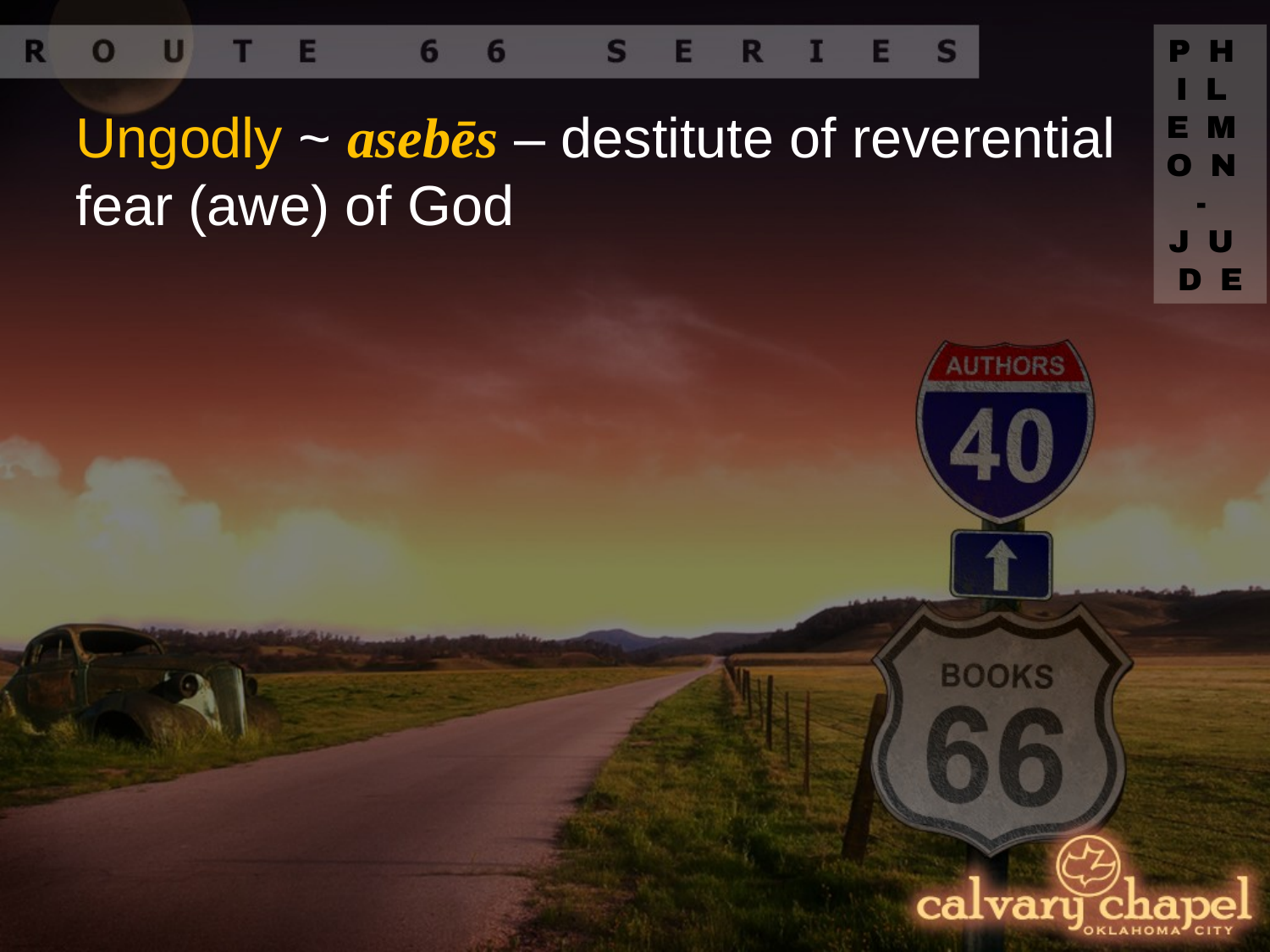

PHILEMON - JUDE
Ungodly ~ asebēs – destitute of reverential fear (awe) of God